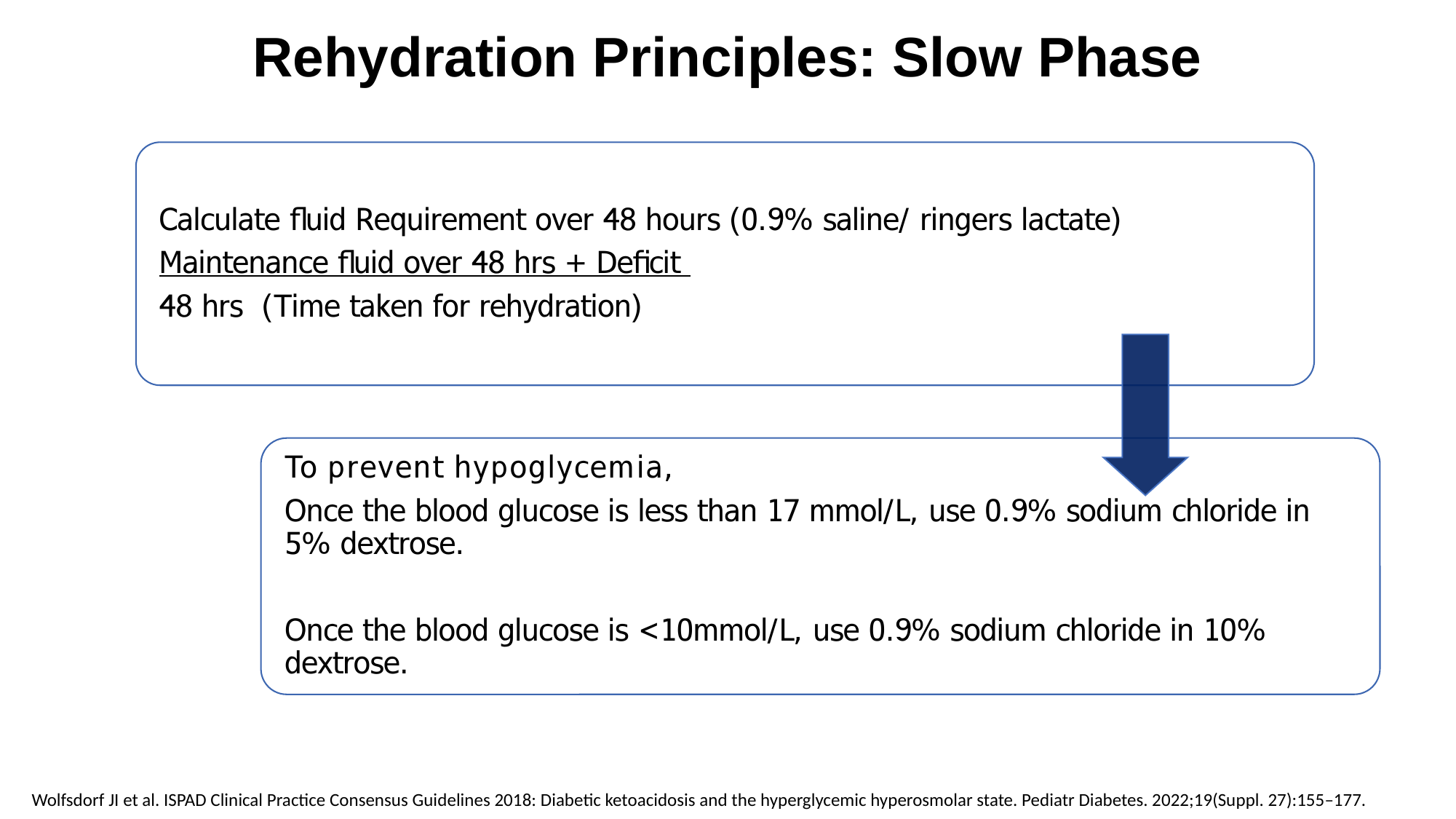

# Rehydration Principles: Slow Phase
Calculate fluid Requirement over 48 hours (0.9% saline/ ringers lactate)
Maintenance fluid over 48 hrs + Deficit
48 hrs  (Time taken for rehydration)
To prevent hypoglycemia,
Once the blood glucose is less than 17 mmol/L, use 0.9% sodium chloride in 5% dextrose.

Once the blood glucose is <10mmol/L, use 0.9% sodium chloride in 10% dextrose.

Wolfsdorf JI et al. ISPAD Clinical Practice Consensus Guidelines 2018: Diabetic ketoacidosis and the hyperglycemic hyperosmolar state. Pediatr Diabetes. 2022;19(Suppl. 27):155–177.